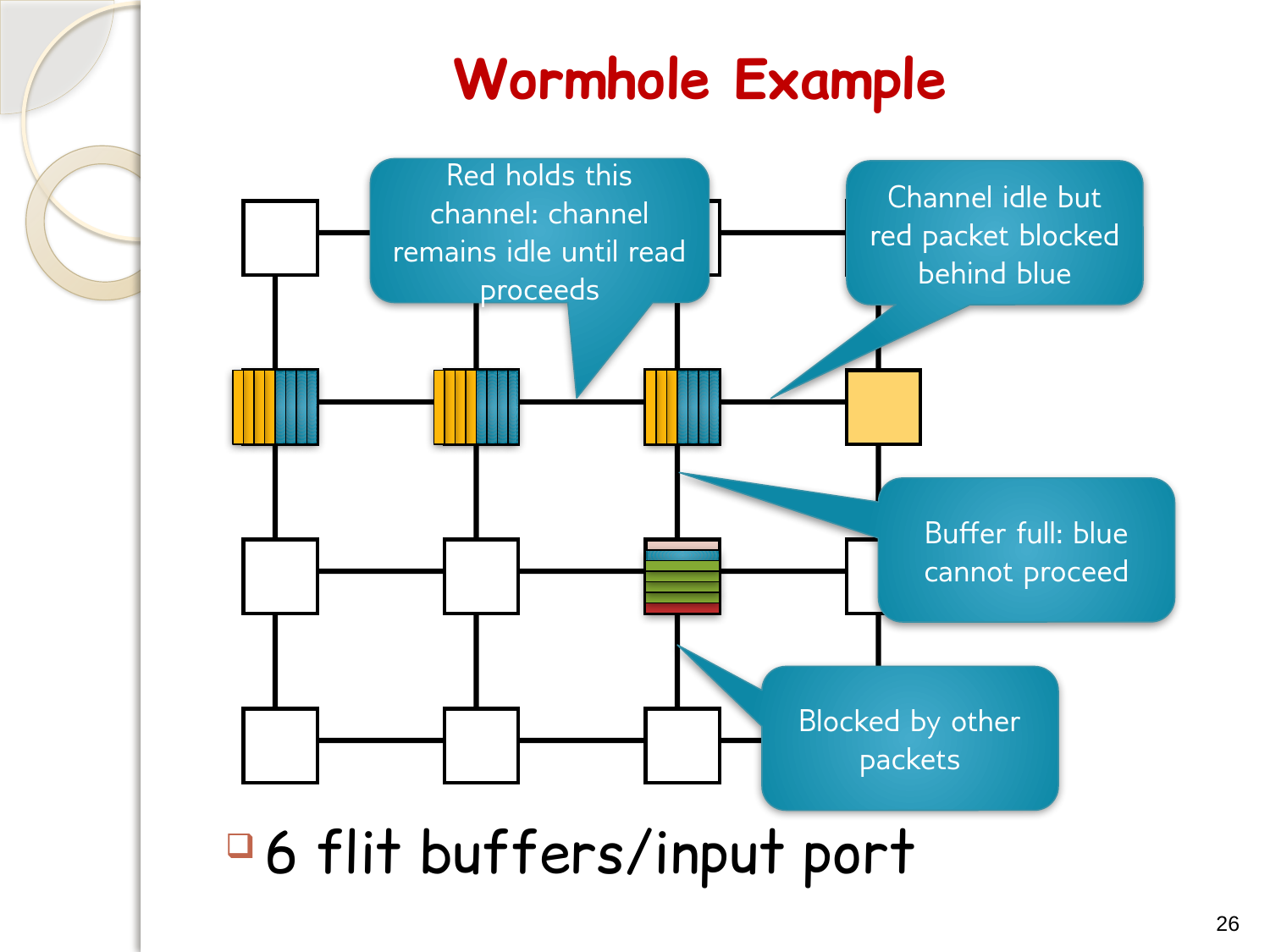

# Wormhole Example
Red holds this channel: channel remains idle until read proceeds
Channel idle but red packet blocked behind blue

Buffer full: blue cannot proceed

Blocked by other packets

6 flit buffers/input port
26